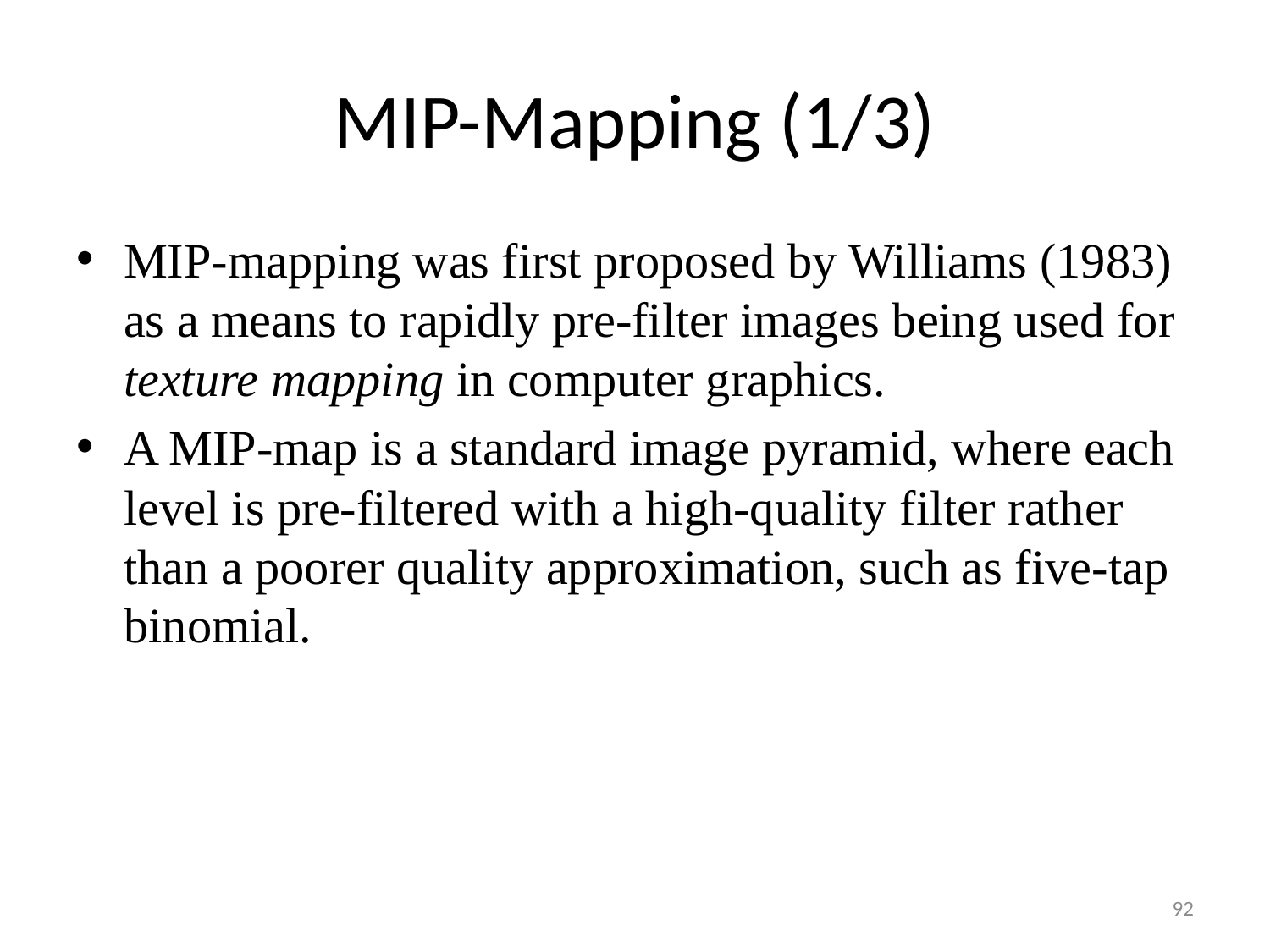

# MIP-Mapping (1/3)
MIP-mapping was first proposed by Williams (1983) as a means to rapidly pre-filter images being used for texture mapping in computer graphics.
A MIP-map is a standard image pyramid, where each level is pre-filtered with a high-quality filter rather than a poorer quality approximation, such as five-tap binomial.
92